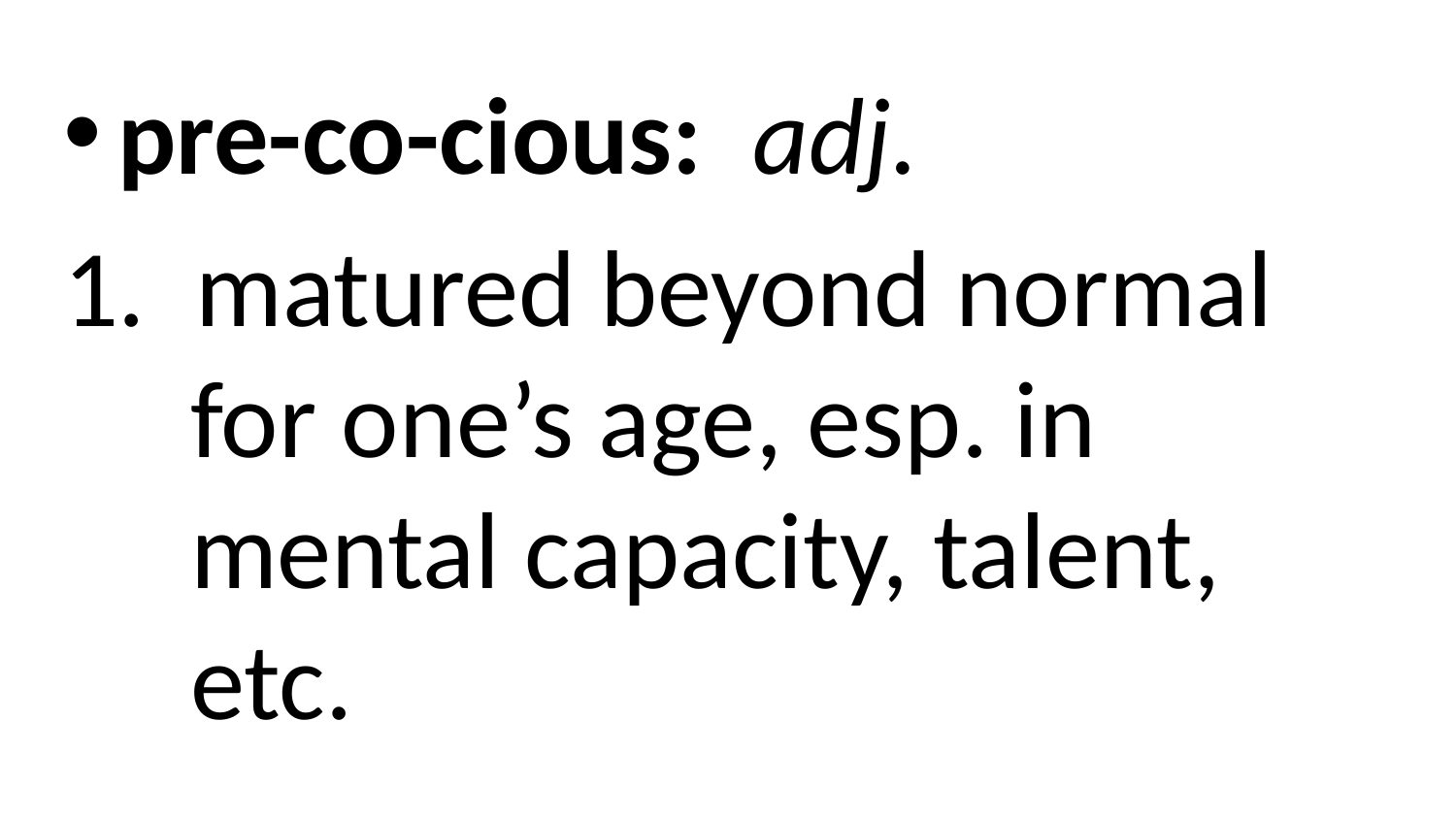

pre-co-cious:  adj.
1.  matured beyond normal for one’s age, esp. in mental capacity, talent, etc.